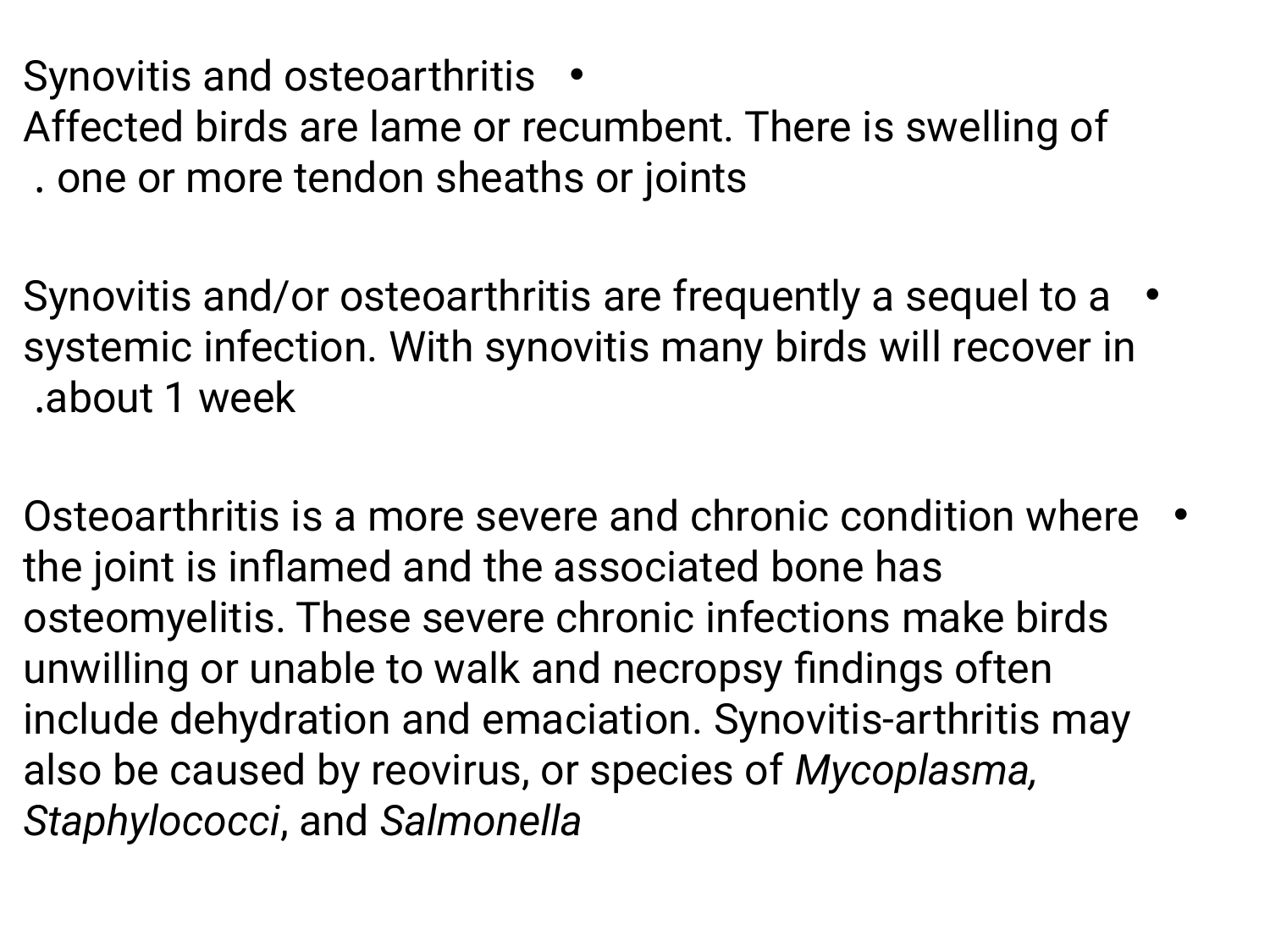

Synovitis and osteoarthritis
Affected birds are lame or recumbent. There is swelling of one or more tendon sheaths or joints .

Synovitis and/or osteoarthritis are frequently a sequel to a systemic infection. With synovitis many birds will recover in about 1 week.

Osteoarthritis is a more severe and chronic condition where the joint is inflamed and the associated bone has osteomyelitis. These severe chronic infections make birds unwilling or unable to walk and necropsy findings often include dehydration and emaciation. Synovitis-arthritis may also be caused by reovirus, or species of Mycoplasma, Staphylococci, and Salmonella